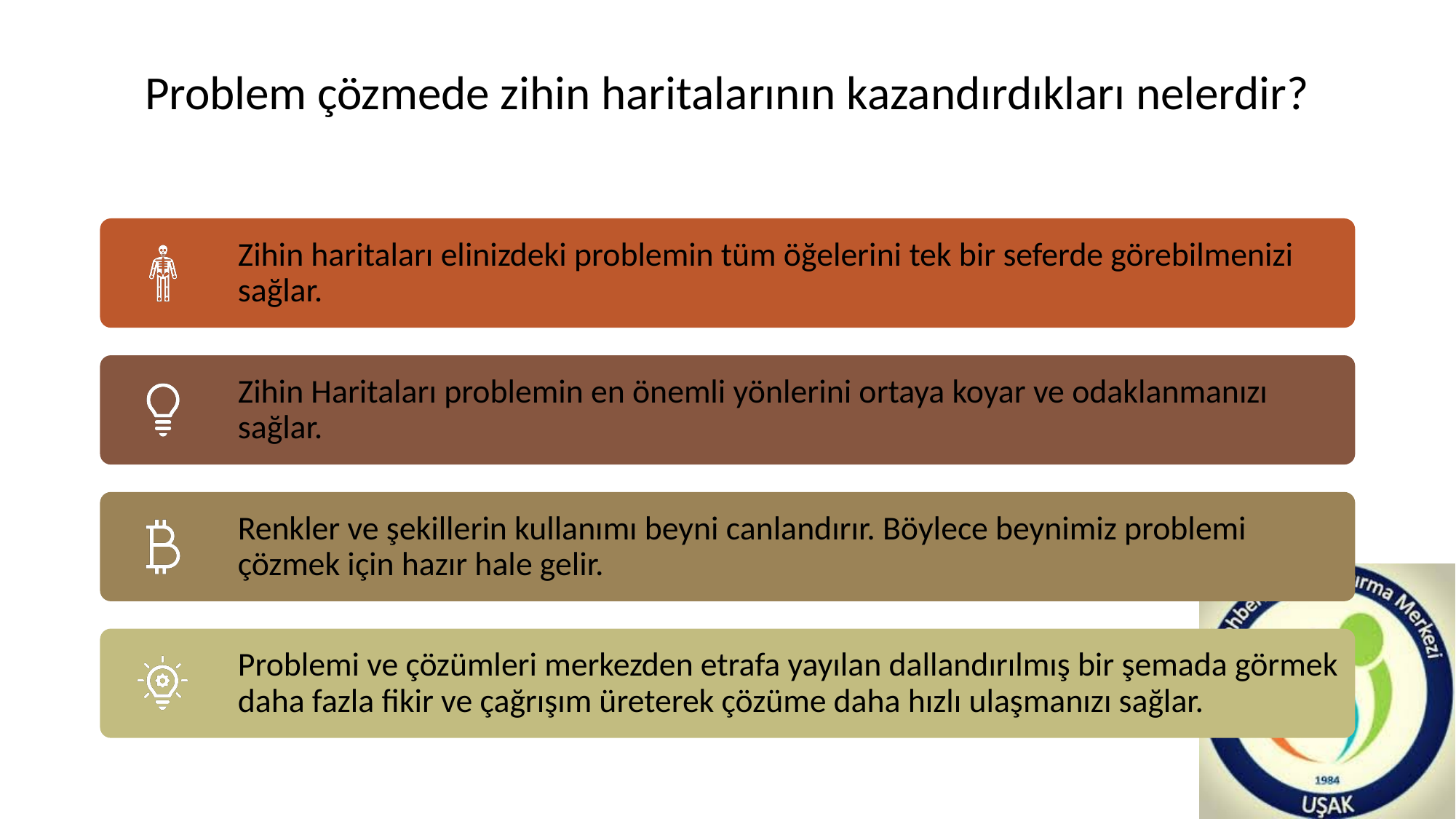

# Problem çözmede zihin haritalarının kazandırdıkları nelerdir?
Zihin haritaları elinizdeki problemin tüm öğelerini tek bir seferde görebilmenizi sağlar.
Zihin Haritaları problemin en önemli yönlerini ortaya koyar ve odaklanmanızı sağlar.
Renkler ve şekillerin kullanımı beyni canlandırır. Böylece beynimiz problemi çözmek için hazır hale gelir.
Problemi ve çözümleri merkezden etrafa yayılan dallandırılmış bir şemada görmek daha fazla fikir ve çağrışım üreterek çözüme daha hızlı ulaşmanızı sağlar.